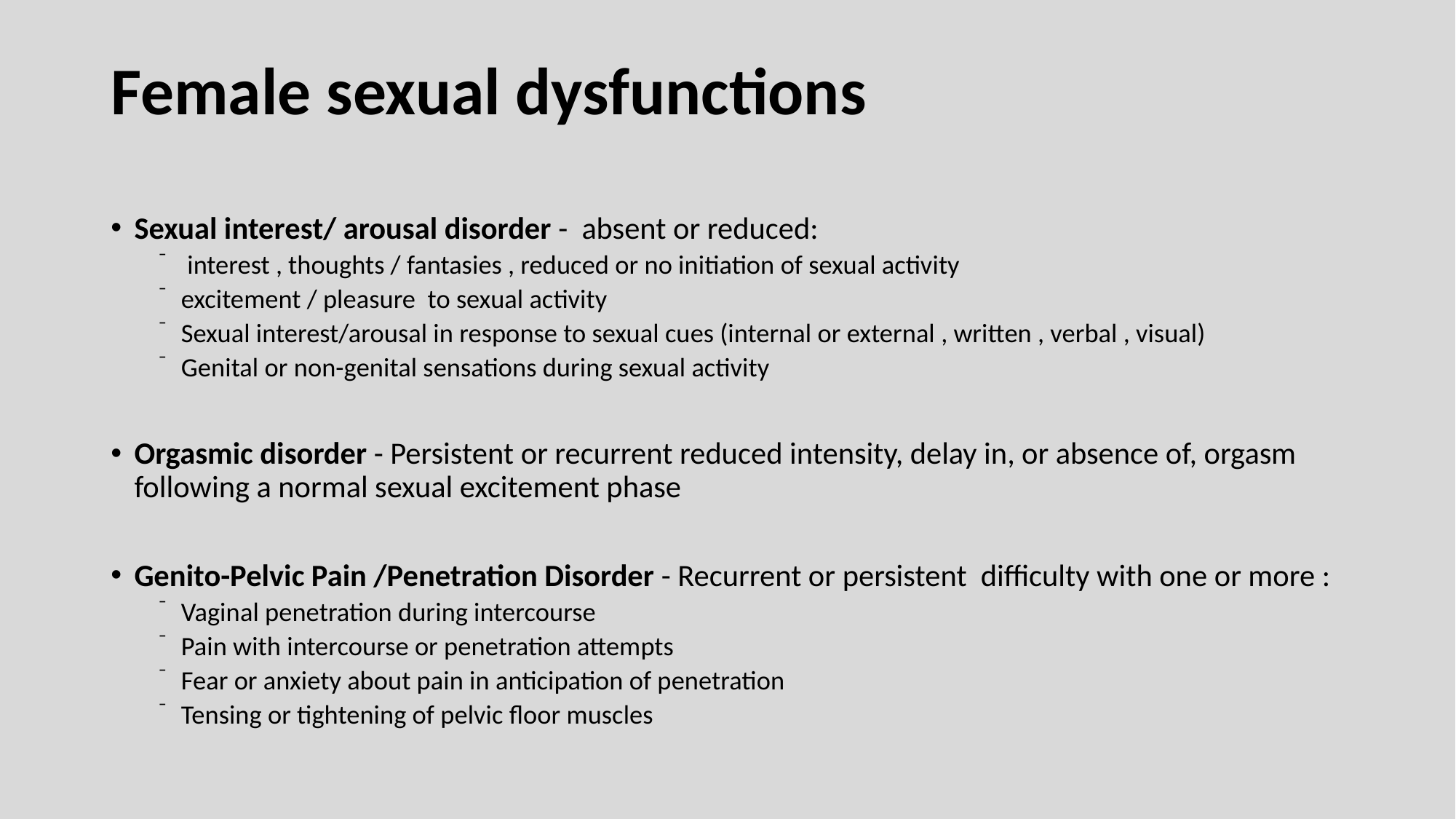

# Female sexual dysfunctions

Sexual interest/ arousal disorder -  absent or reduced:
 interest , thoughts / fantasies , reduced or no initiation of sexual activity
excitement / pleasure  to sexual activity
Sexual interest/arousal in response to sexual cues (internal or external , written , verbal , visual)
Genital or non-genital sensations during sexual activity

Orgasmic disorder - Persistent or recurrent reduced intensity, delay in, or absence of, orgasm following a normal sexual excitement phase

Genito-Pelvic Pain /Penetration Disorder - Recurrent or persistent  difficulty with one or more :
Vaginal penetration during intercourse
Pain with intercourse or penetration attempts
Fear or anxiety about pain in anticipation of penetration
Tensing or tightening of pelvic floor muscles